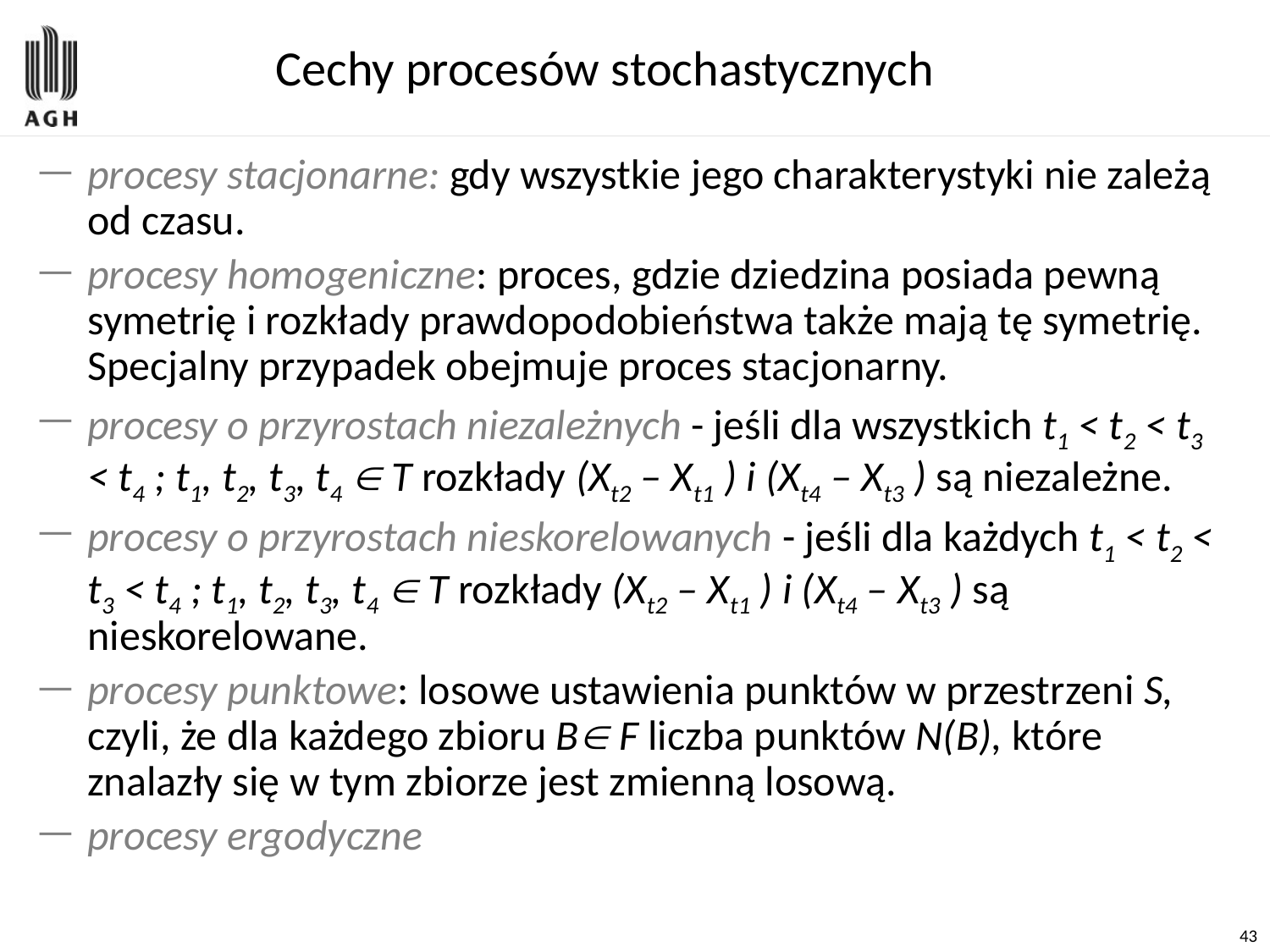

# Cechy procesów stochastycznych
procesy stacjonarne: gdy wszystkie jego charakterystyki nie zależą od czasu.
procesy homogeniczne: proces, gdzie dziedzina posiada pewną symetrię i rozkłady prawdopodobieństwa także mają tę symetrię. Specjalny przypadek obejmuje proces stacjonarny.
procesy o przyrostach niezależnych - jeśli dla wszystkich t1 < t2 < t3 < t4 ; t1, t2, t3, t4 ∈ T rozkłady (Xt2 – Xt1 ) i (Xt4 – Xt3 ) są niezależne.
procesy o przyrostach nieskorelowanych - jeśli dla każdych t1 < t2 < t3 < t4 ; t1, t2, t3, t4 ∈ T rozkłady (Xt2 – Xt1 ) i (Xt4 – Xt3 ) są nieskorelowane.
procesy punktowe: losowe ustawienia punktów w przestrzeni S, czyli, że dla każdego zbioru B∈ F liczba punktów N(B), które znalazły się w tym zbiorze jest zmienną losową.
procesy ergodyczne